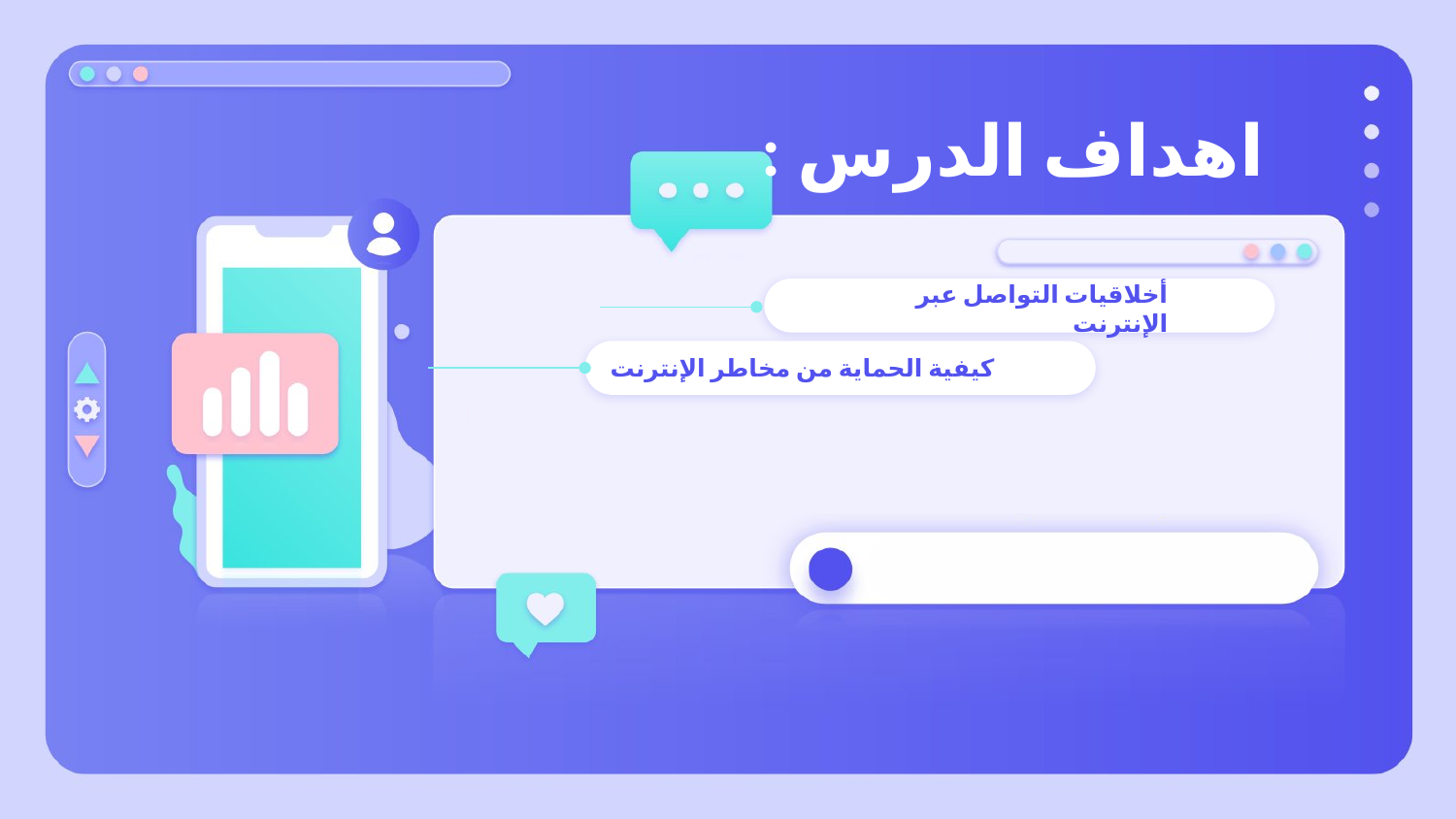

اهداف الدرس :

أخلاقيات التواصل عبر الإنترنت

كيفية الحماية من مخاطر الإنترنت